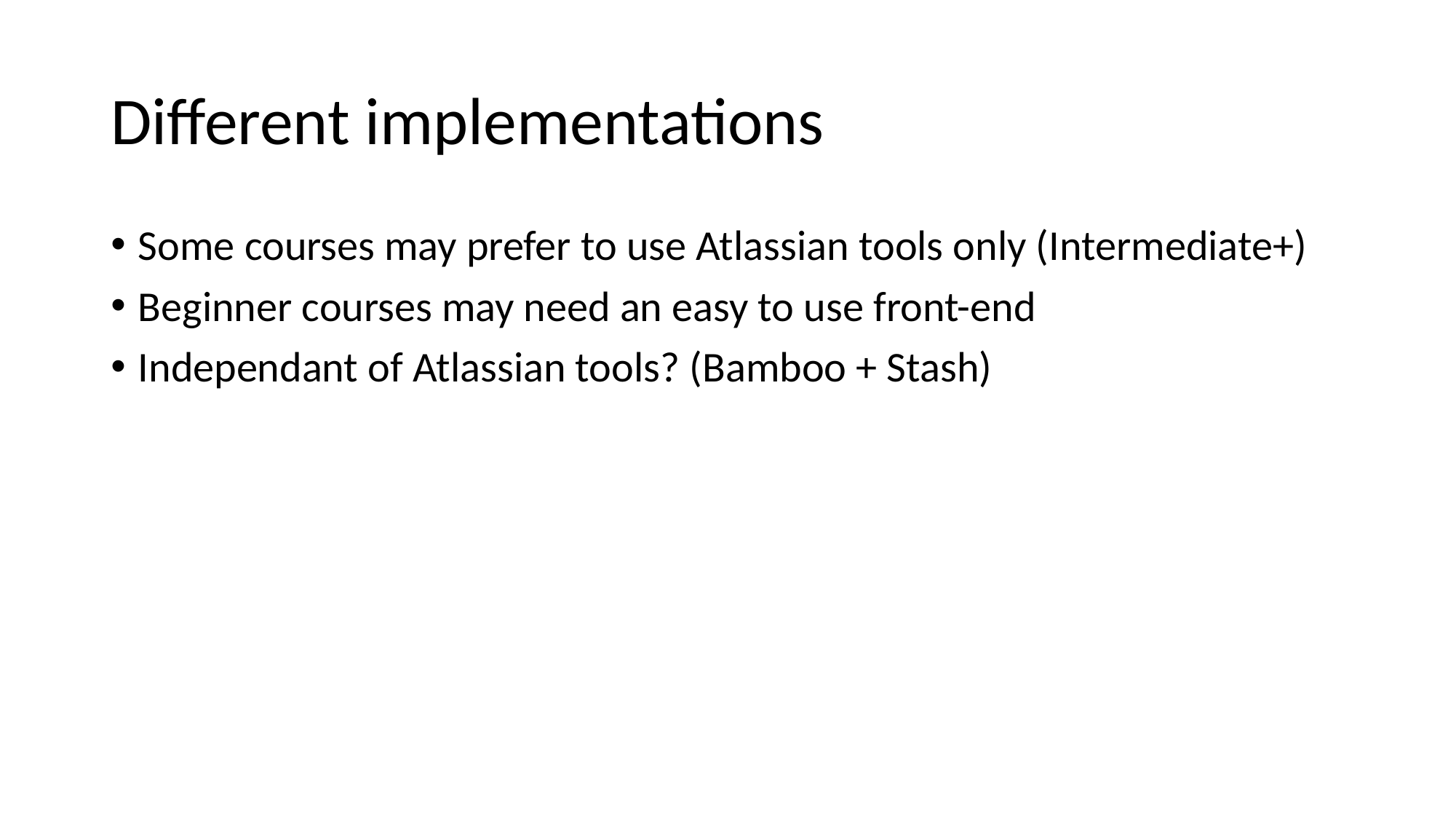

# Different implementations
Some courses may prefer to use Atlassian tools only (Intermediate+)
Beginner courses may need an easy to use front-end
Independant of Atlassian tools? (Bamboo + Stash)